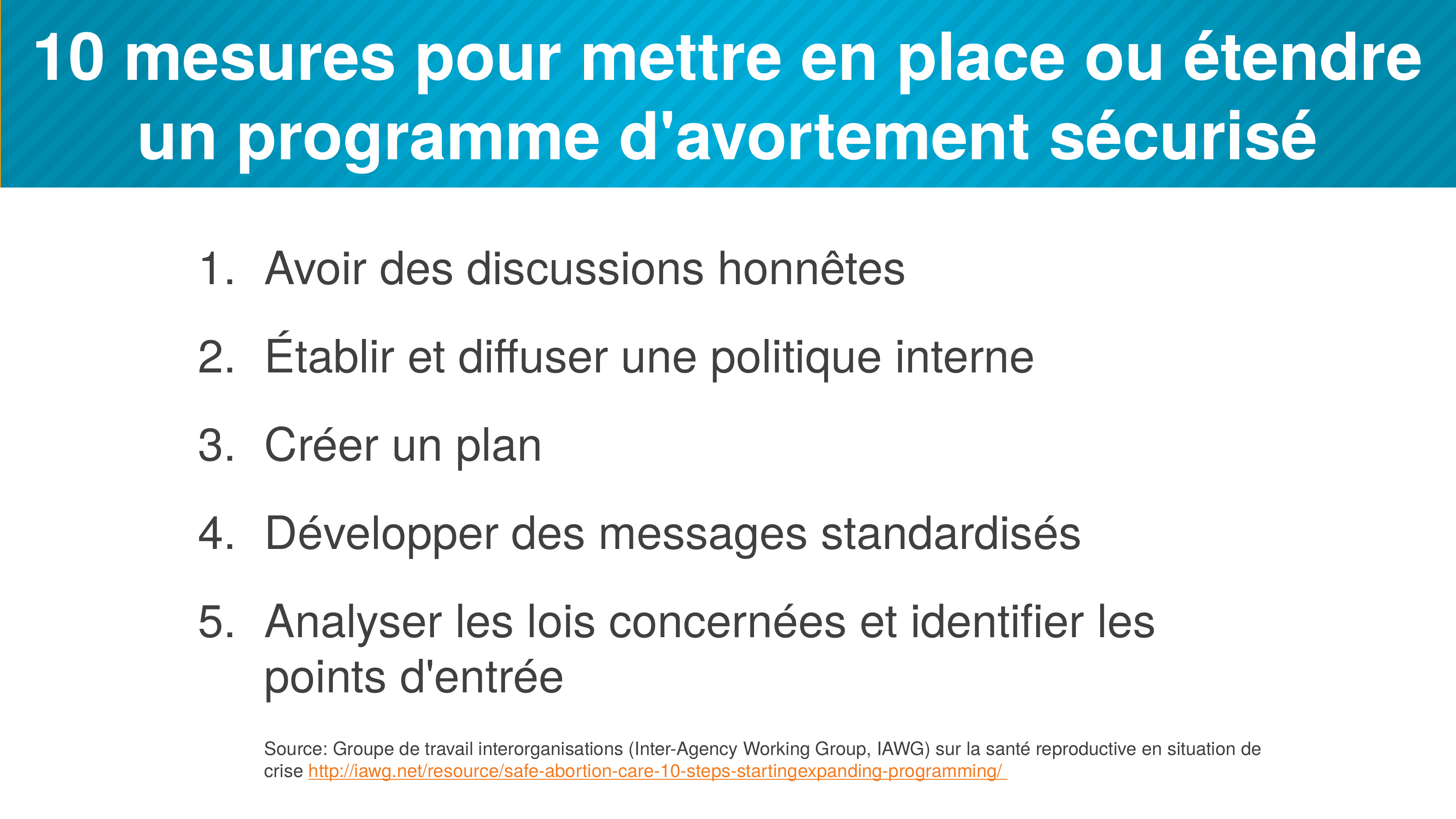

# 10 mesures pour mettre en place ou étendre un programme d'avortement sécurisé
Avoir des discussions honnêtes
Établir et diffuser une politique interne
Créer un plan
Développer des messages standardisés
Analyser les lois concernées et identifier les points d'entrée
Source: Groupe de travail interorganisations (Inter-Agency Working Group, IAWG) sur la santé reproductive en situation de crise http://iawg.net/resource/safe-abortion-care-10-steps-startingexpanding-programming/